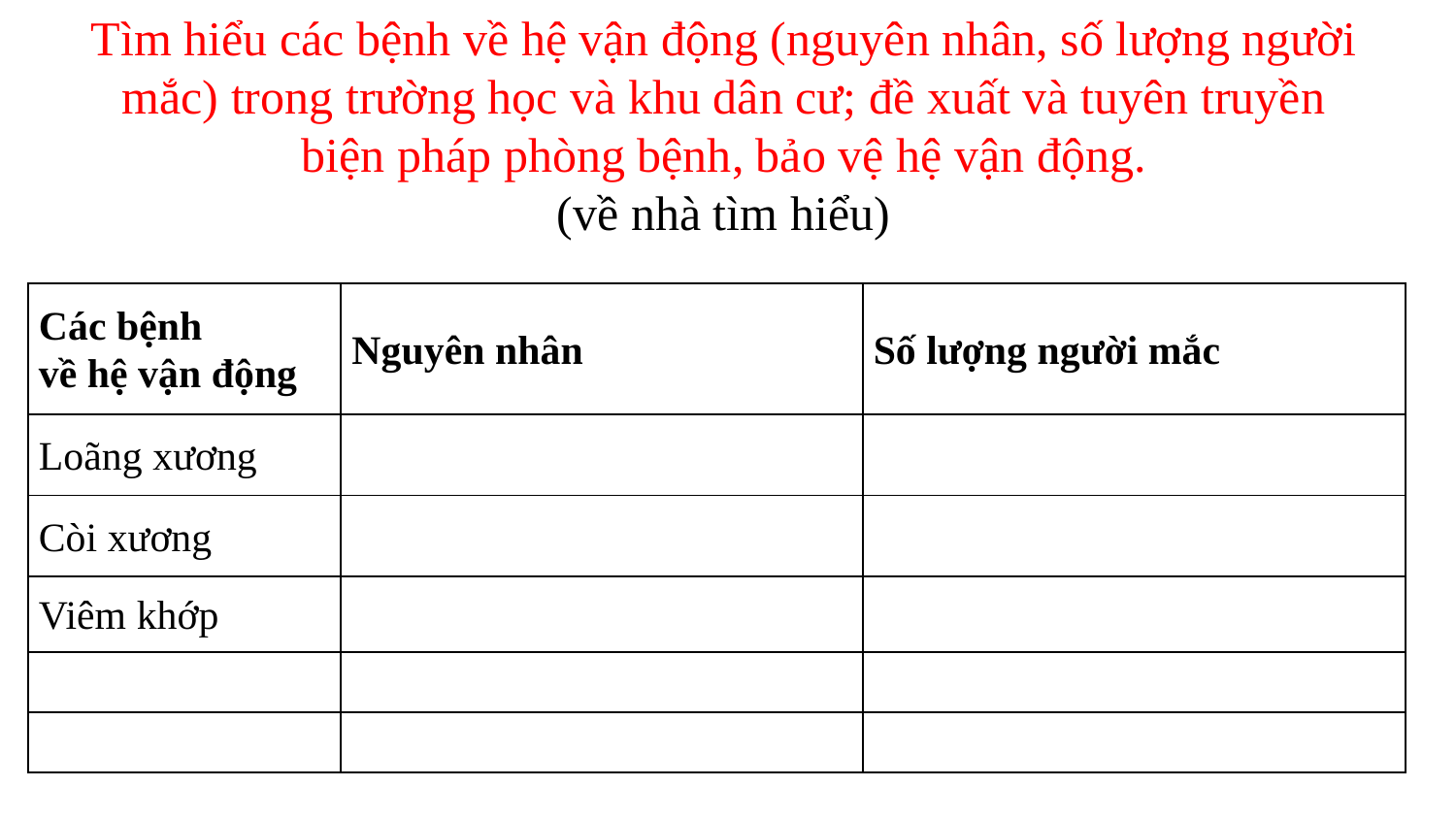

Tìm hiểu các bệnh về hệ vận động (nguyên nhân, số lượng người mắc) trong trường học và khu dân cư; đề xuất và tuyên truyền biện pháp phòng bệnh, bảo vệ hệ vận động.
(về nhà tìm hiểu)
| Các bệnh về hệ vận động | Nguyên nhân | Số lượng người mắc |
| --- | --- | --- |
| Loãng xương |  |  |
| Còi xương |  |  |
| Viêm khớp |  |  |
|  |  |  |
|  |  |  |